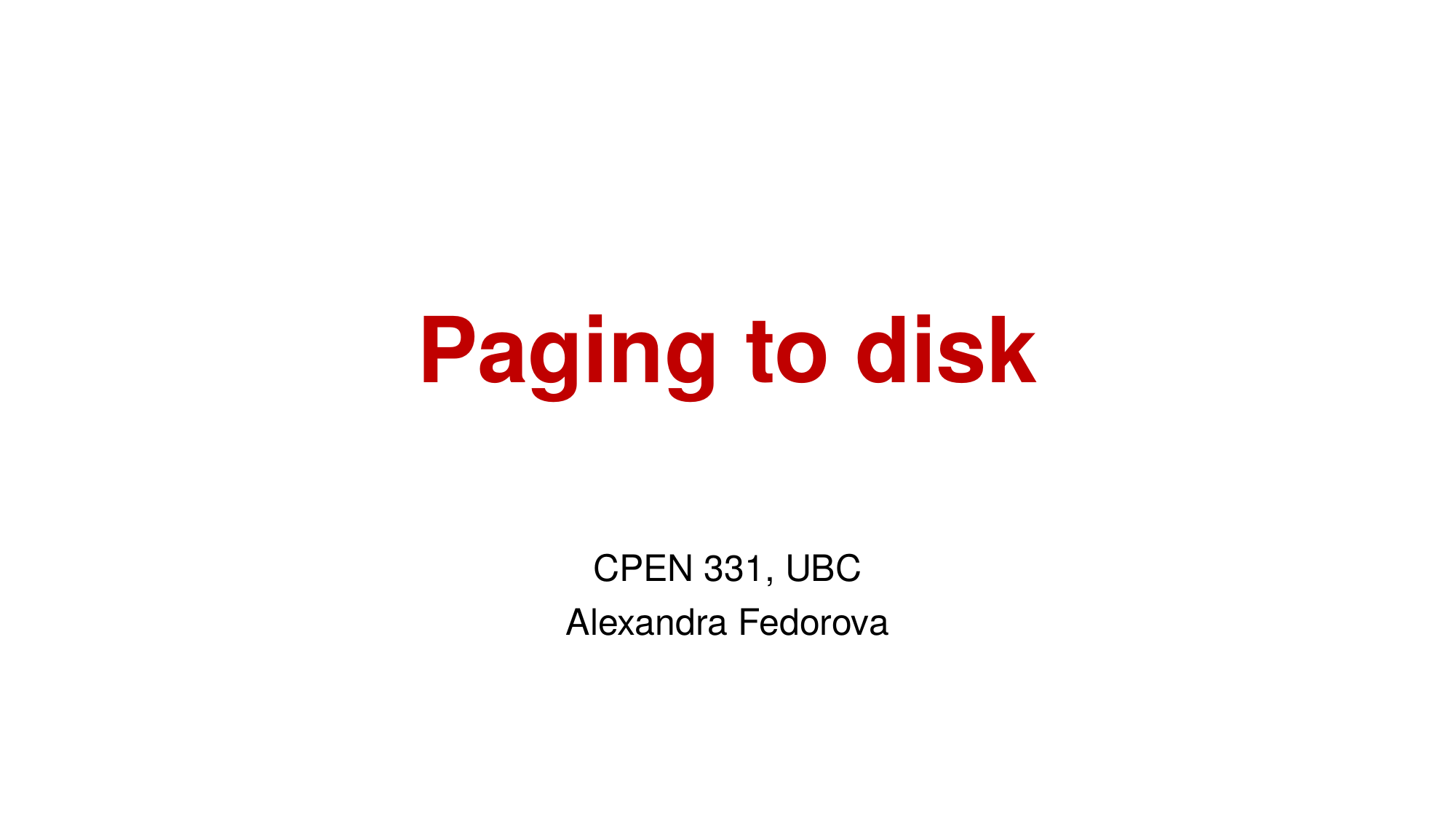

# Paging to disk
CPEN 331, UBC
Alexandra Fedorova